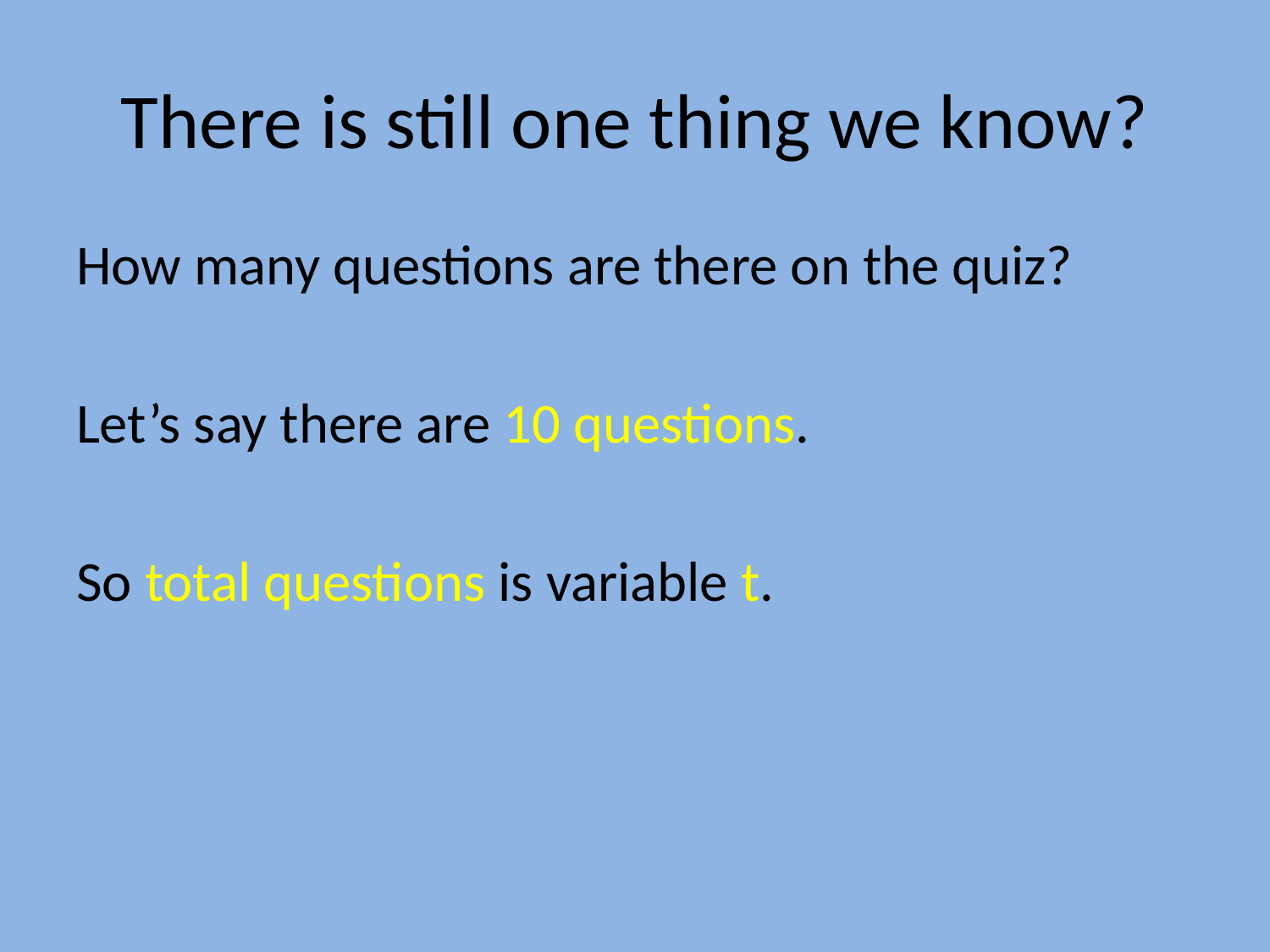

# There is still one thing we know?
How many questions are there on the quiz?

Let’s say there are 10 questions.

So total questions is variable t.